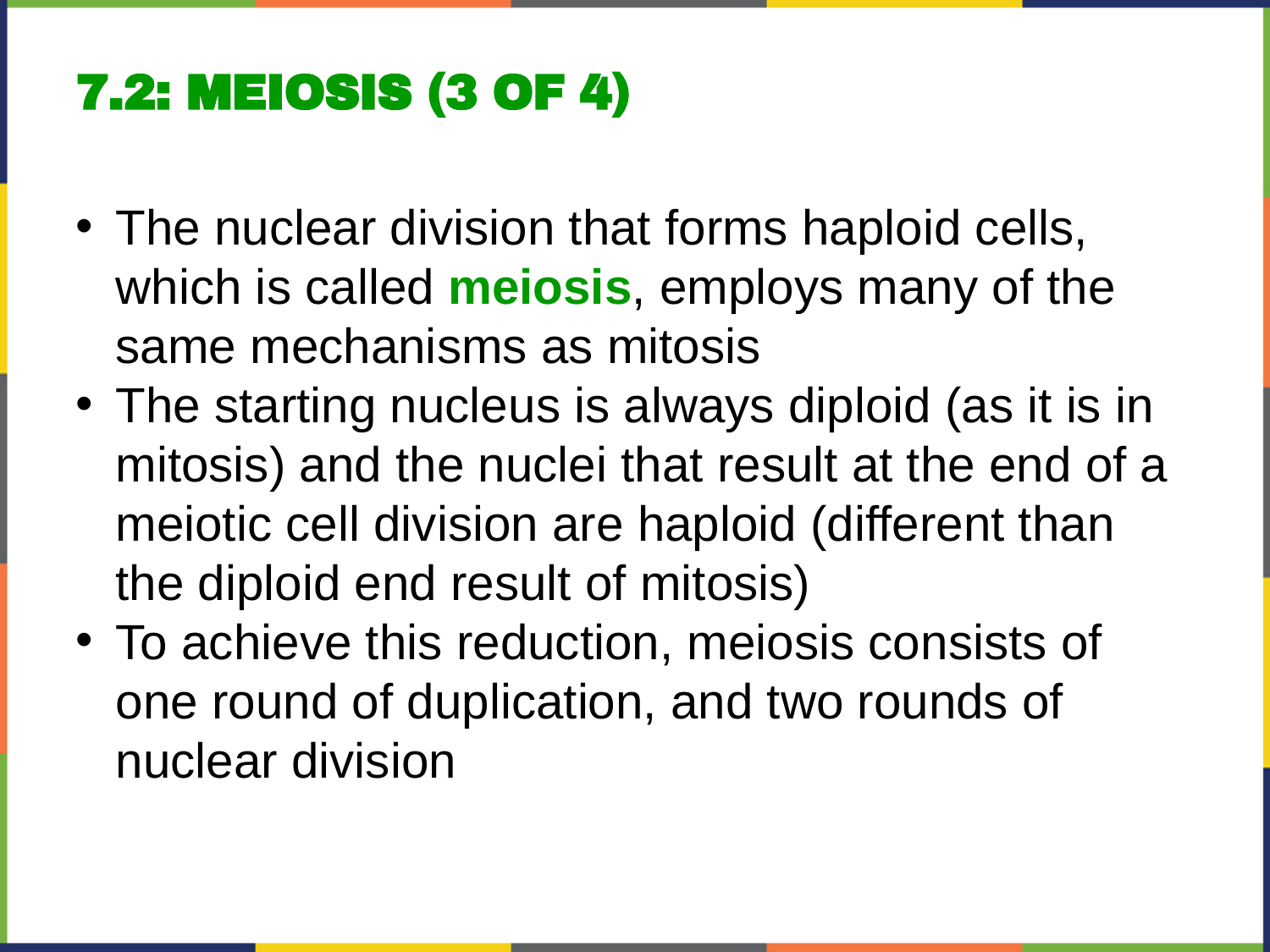

# 7.2: Meiosis (3 of 4)
The nuclear division that forms haploid cells, which is called meiosis, employs many of the same mechanisms as mitosis
The starting nucleus is always diploid (as it is in mitosis) and the nuclei that result at the end of a meiotic cell division are haploid (different than the diploid end result of mitosis)
To achieve this reduction, meiosis consists of one round of duplication, and two rounds of nuclear division